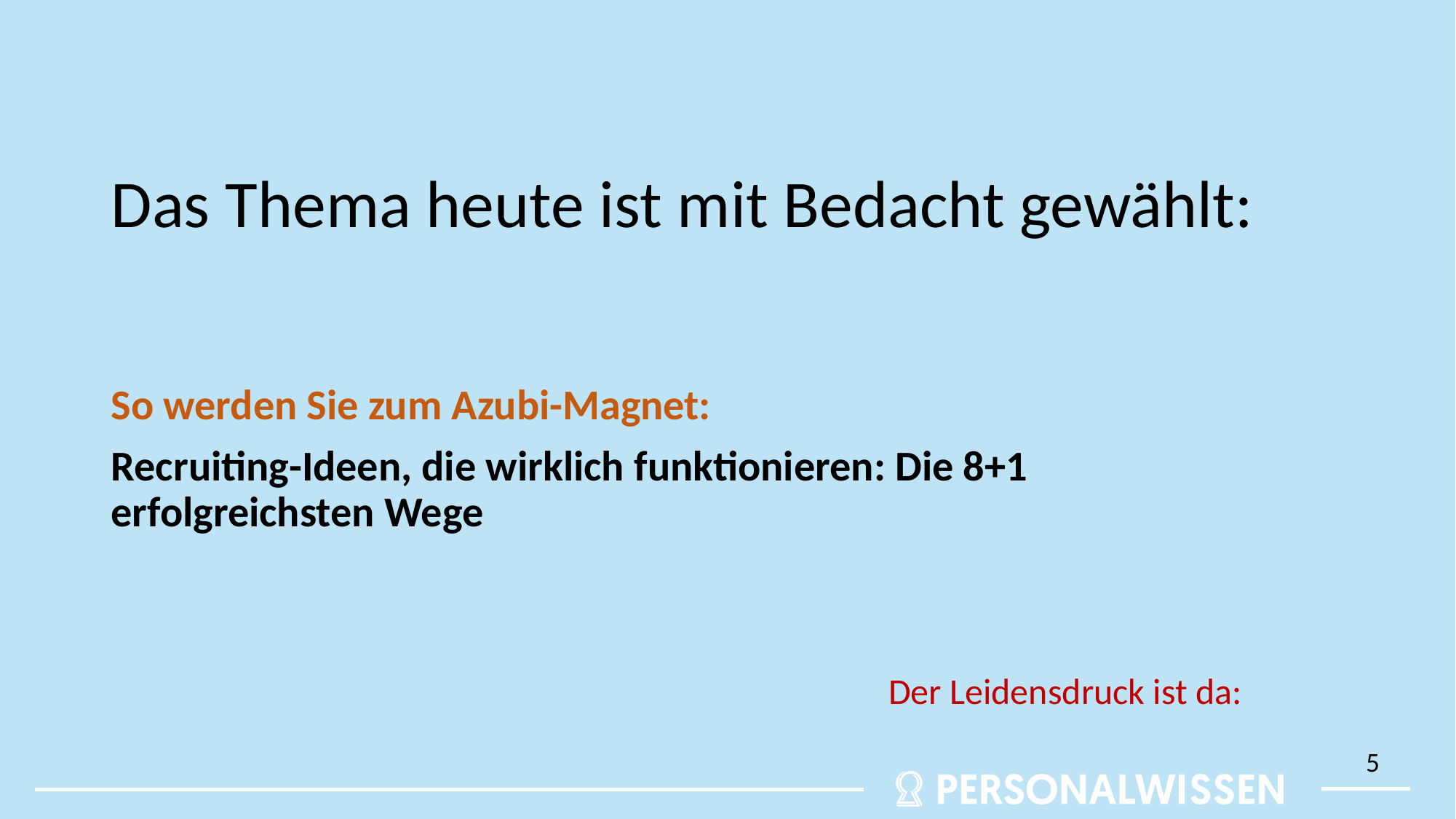

# Das Thema heute ist mit Bedacht gewählt:
So werden Sie zum Azubi-Magnet:
Recruiting-Ideen, die wirklich funktionieren: Die 8+1 erfolgreichsten Wege

Der Leidensdruck ist da:

5